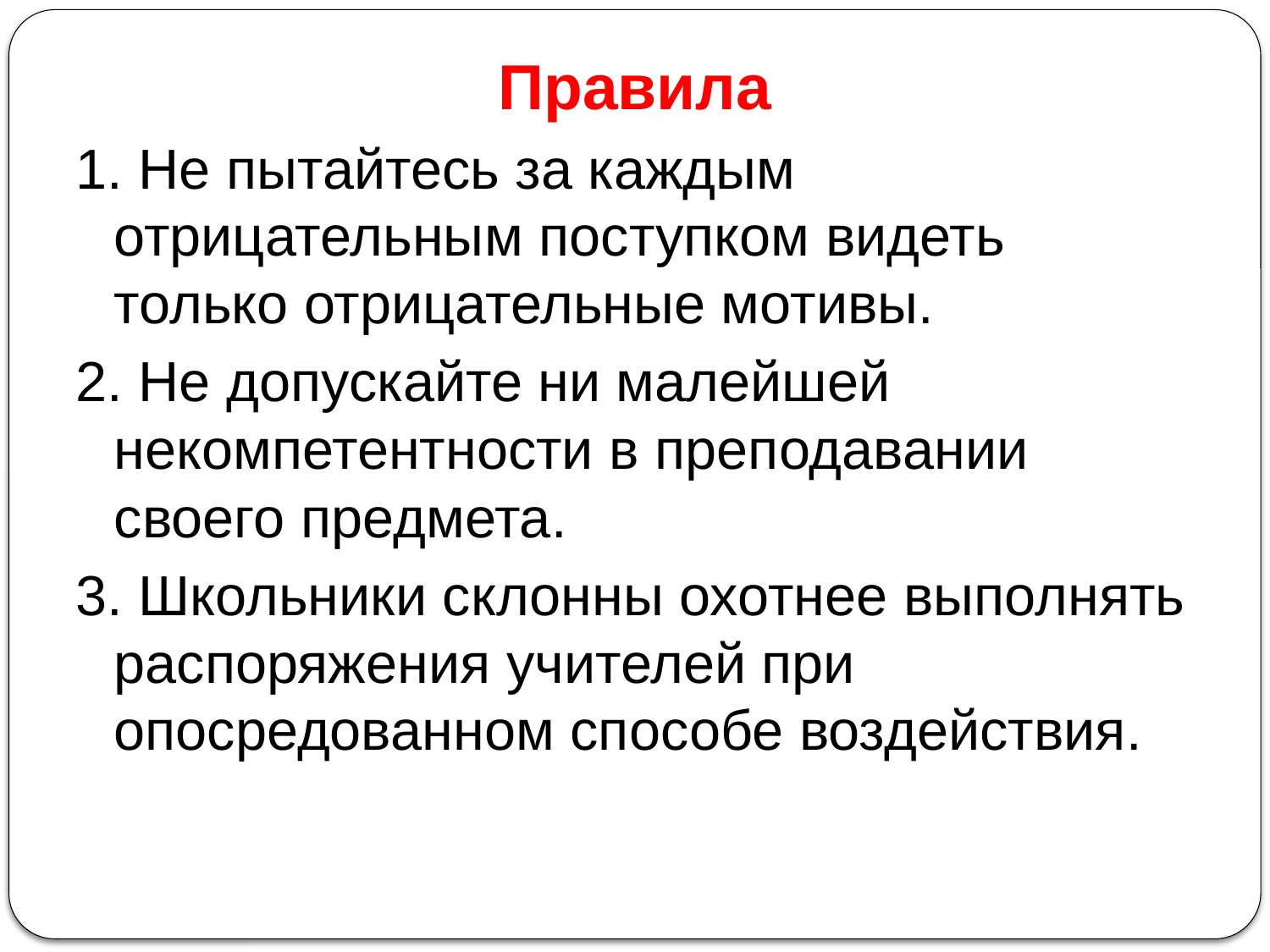

Правила
1. Не пытайтесь за каждым отрицательным поступком видеть только отрицательные мотивы.
2. Не допускайте ни малейшей некомпетентности в преподавании своего предмета.
3. Школьники склонны охотнее выполнять распоряжения учителей при опосредованном способе воздействия.